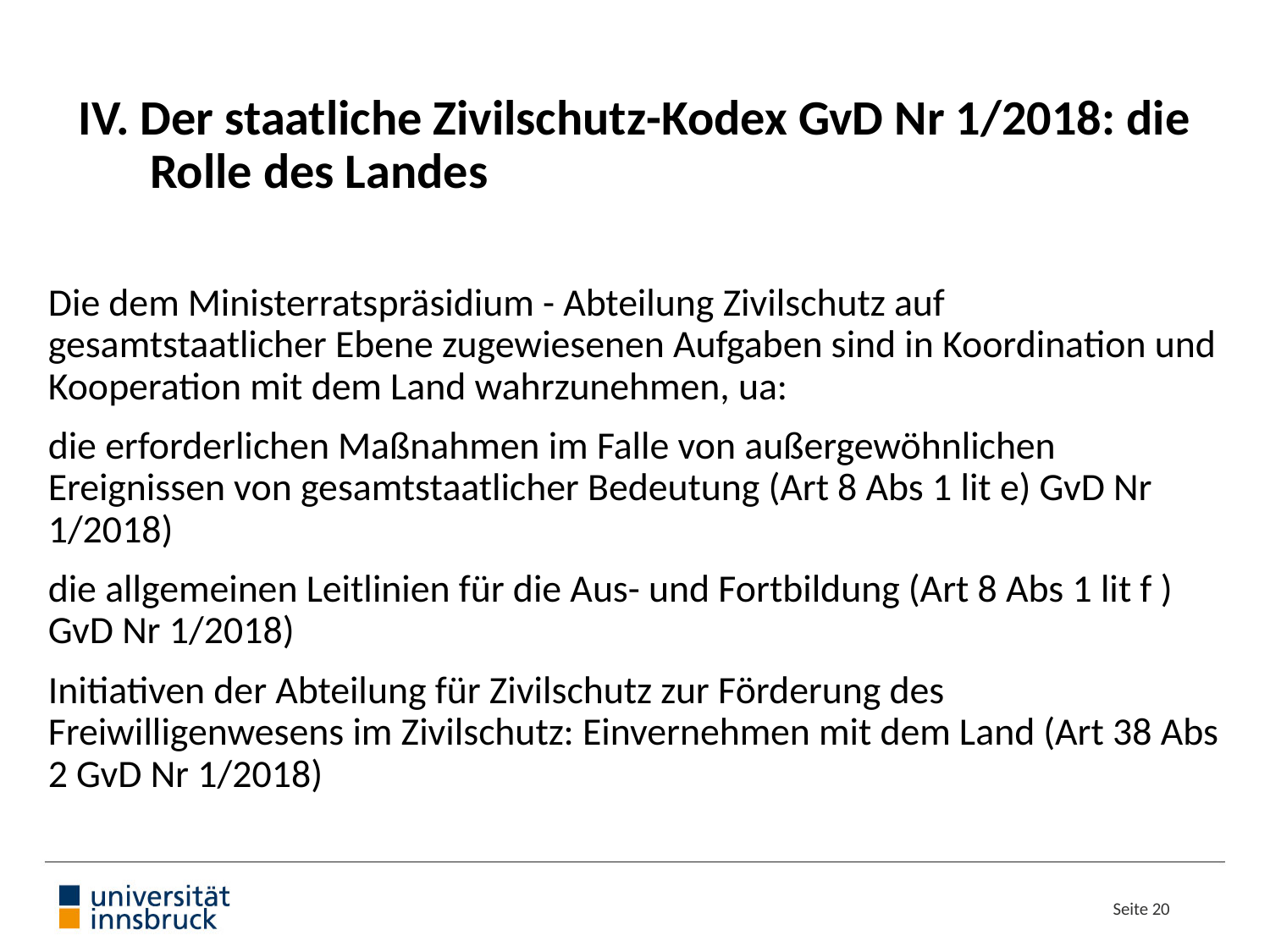

# IV. Der staatliche Zivilschutz-Kodex GvD Nr 1/2018: die Rolle des Landes
Die dem Ministerratspräsidium - Abteilung Zivilschutz auf gesamtstaatlicher Ebene zugewiesenen Aufgaben sind in Koordination und Kooperation mit dem Land wahrzunehmen, ua:
die erforderlichen Maßnahmen im Falle von außergewöhnlichen Ereignissen von gesamtstaatlicher Bedeutung (Art 8 Abs 1 lit e) GvD Nr 1/2018)
die allgemeinen Leitlinien für die Aus- und Fortbildung (Art 8 Abs 1 lit f ) GvD Nr 1/2018)
Initiativen der Abteilung für Zivilschutz zur Förderung des Freiwilligenwesens im Zivilschutz: Einvernehmen mit dem Land (Art 38 Abs 2 GvD Nr 1/2018)

Seite 20